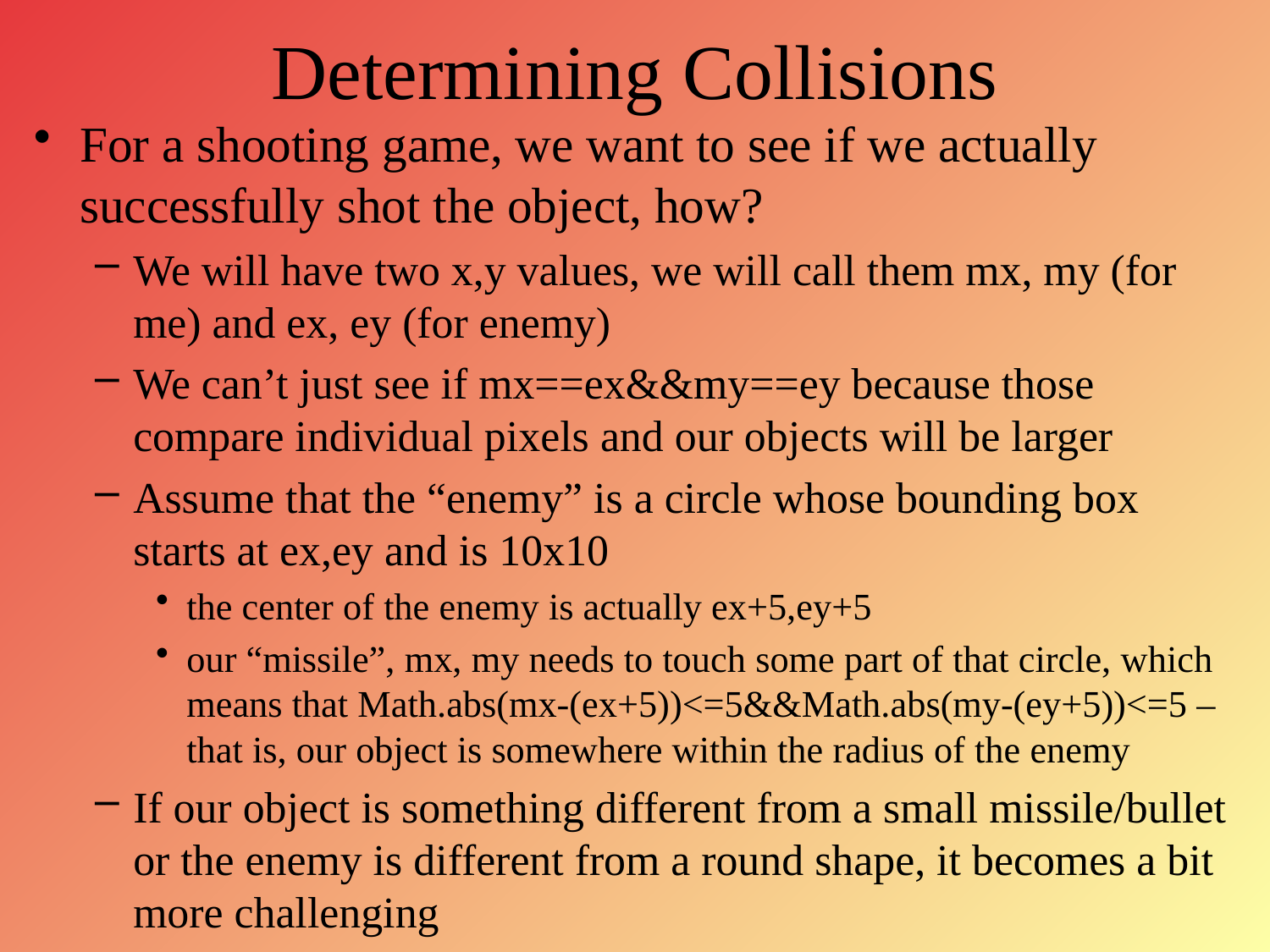

# Determining Collisions
For a shooting game, we want to see if we actually successfully shot the object, how?
We will have two x,y values, we will call them mx, my (for me) and ex, ey (for enemy)
We can’t just see if mx==ex&&my==ey because those compare individual pixels and our objects will be larger
Assume that the “enemy” is a circle whose bounding box starts at ex,ey and is 10x10
the center of the enemy is actually ex+5,ey+5
our “missile”, mx, my needs to touch some part of that circle, which means that Math.abs(mx-(ex+5))<=5&&Math.abs(my-(ey+5))<=5 – that is, our object is somewhere within the radius of the enemy
If our object is something different from a small missile/bullet or the enemy is different from a round shape, it becomes a bit more challenging